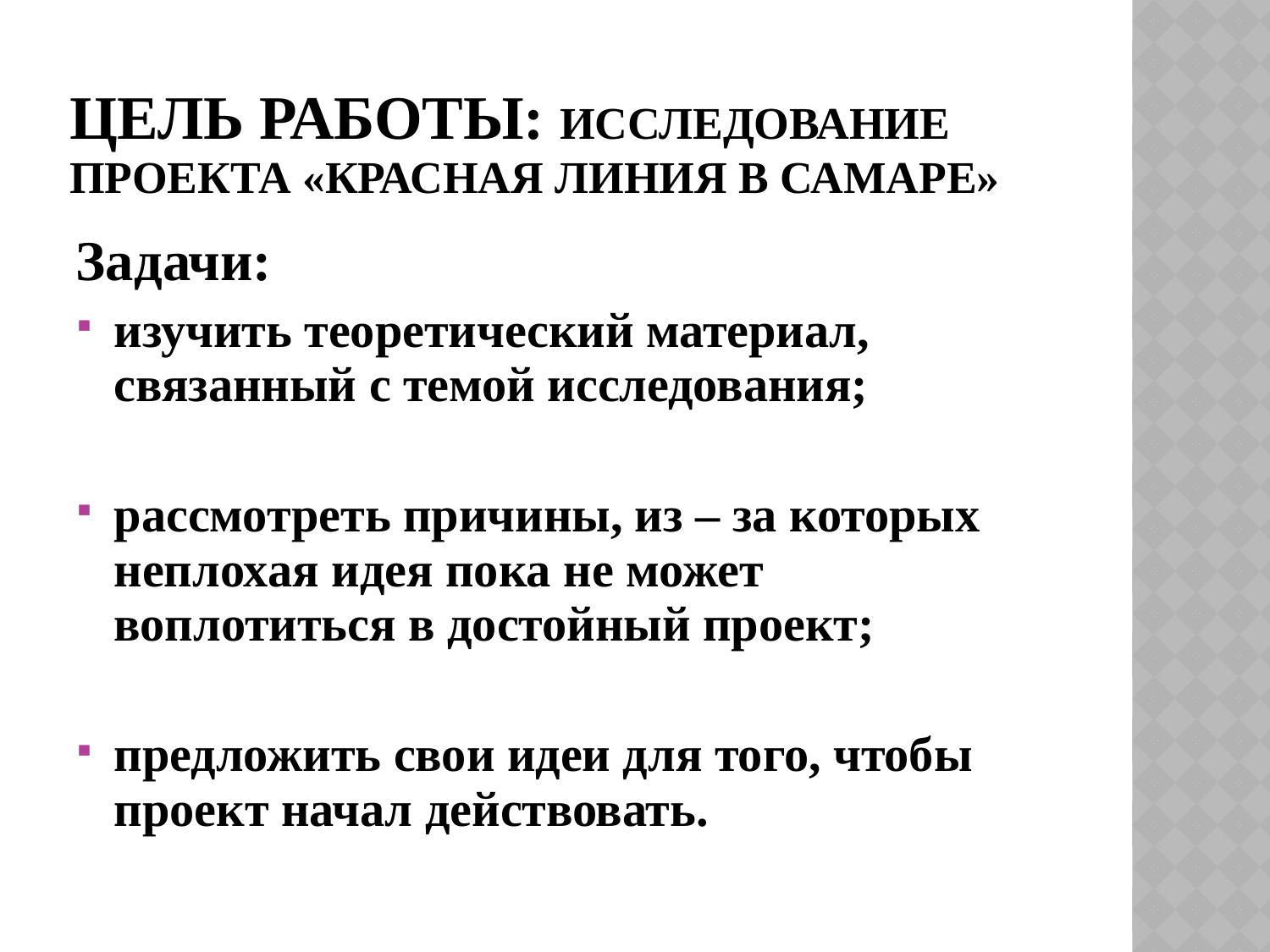

# Цель работы: исследование проекта «Красная линия в Самаре»
Задачи:
изучить теоретический материал, связанный с темой исследования;

рассмотреть причины, из – за которых неплохая идея пока не может воплотиться в достойный проект;

предложить свои идеи для того, чтобы проект начал действовать.